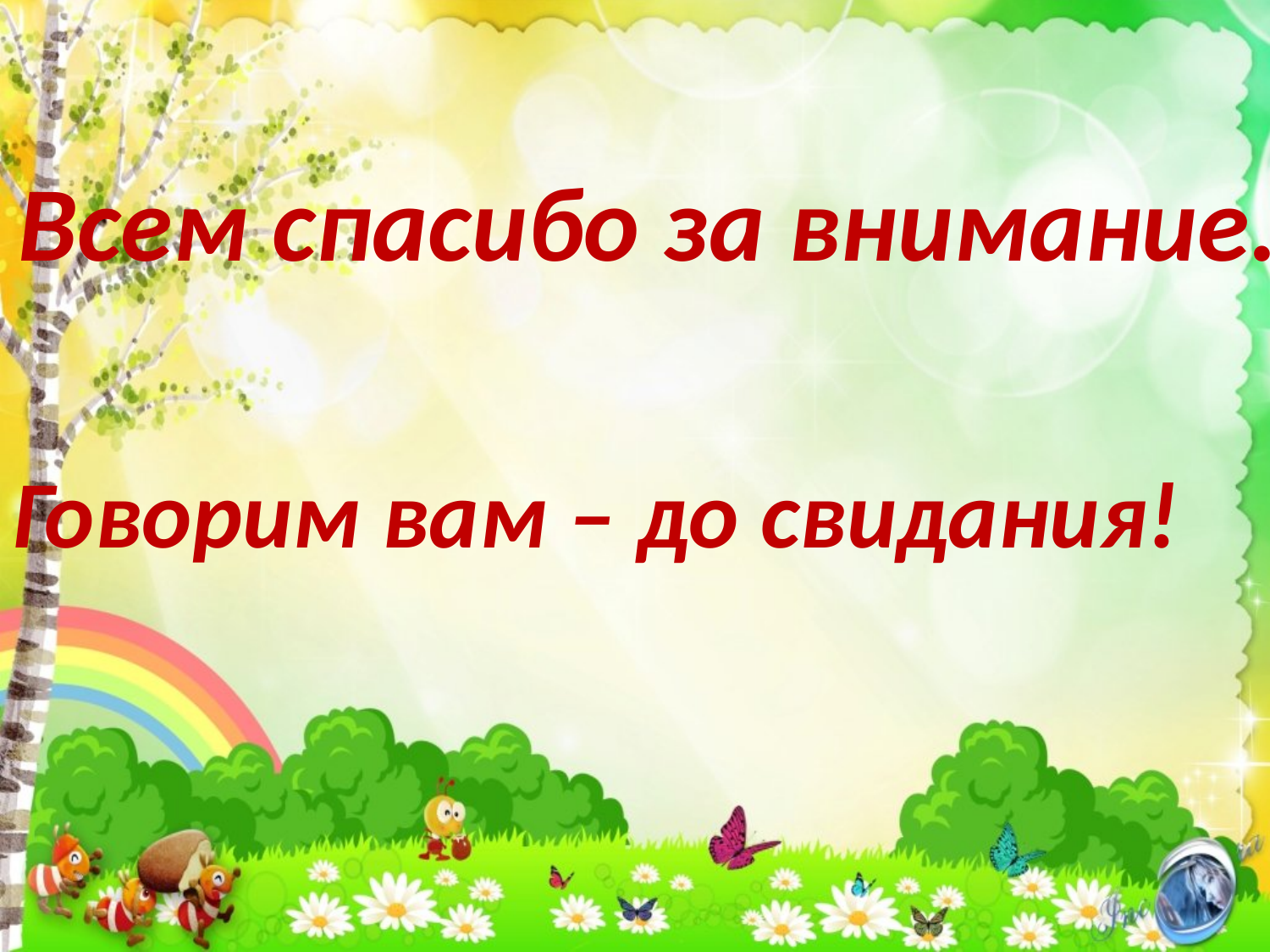

Всем спасибо за внимание.

Говорим вам – до свидания!